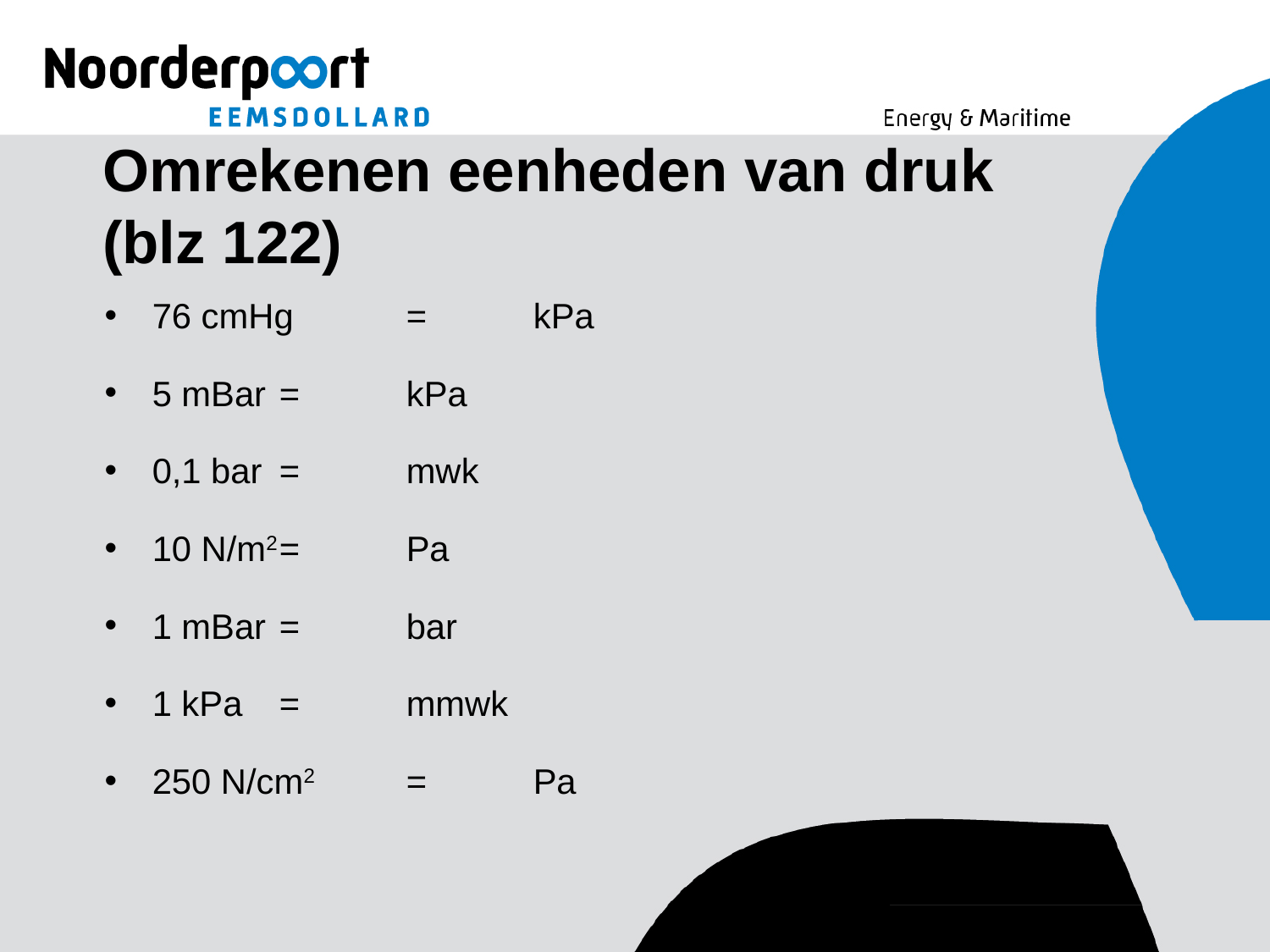

# Omrekenen eenheden van druk (blz 122)
76 cmHg	=	kPa

5 mBar	=	kPa

0,1 bar	=	mwk

10 N/m2	=	Pa

1 mBar	=	bar

1 kPa	=	mmwk

250 N/cm2	=	Pa